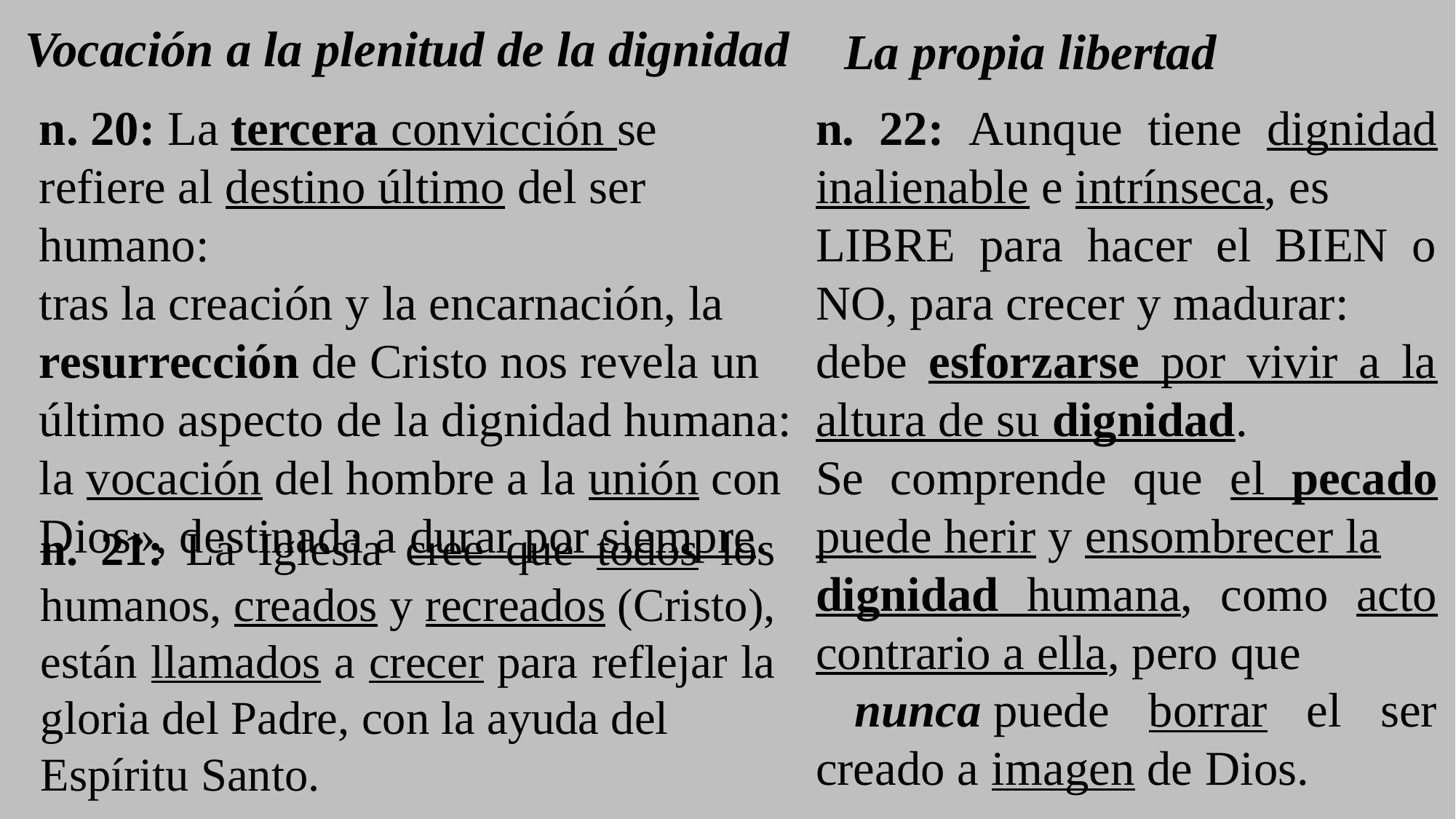

Vocación a la plenitud de la dignidad
La propia libertad
n. 20: La tercera convicción se refiere al destino último del ser humano:
tras la creación y la encarnación, la resurrección de Cristo nos revela un último aspecto de la dignidad humana:
la vocación del hombre a la unión con Dios», destinada a durar por siempre.
n. 22: Aunque tiene dignidad inalienable e intrínseca, es
LIBRE para hacer el BIEN o NO, para crecer y madurar:
debe esforzarse por vivir a la altura de su dignidad.
Se comprende que el pecado puede herir y ensombrecer la
dignidad humana, como acto contrario a ella, pero que
 nunca puede borrar el ser creado a imagen de Dios.
n. 21: La Iglesia cree que todos los humanos, creados y recreados (Cristo),
están llamados a crecer para reflejar la gloria del Padre, con la ayuda del
Espíritu Santo.